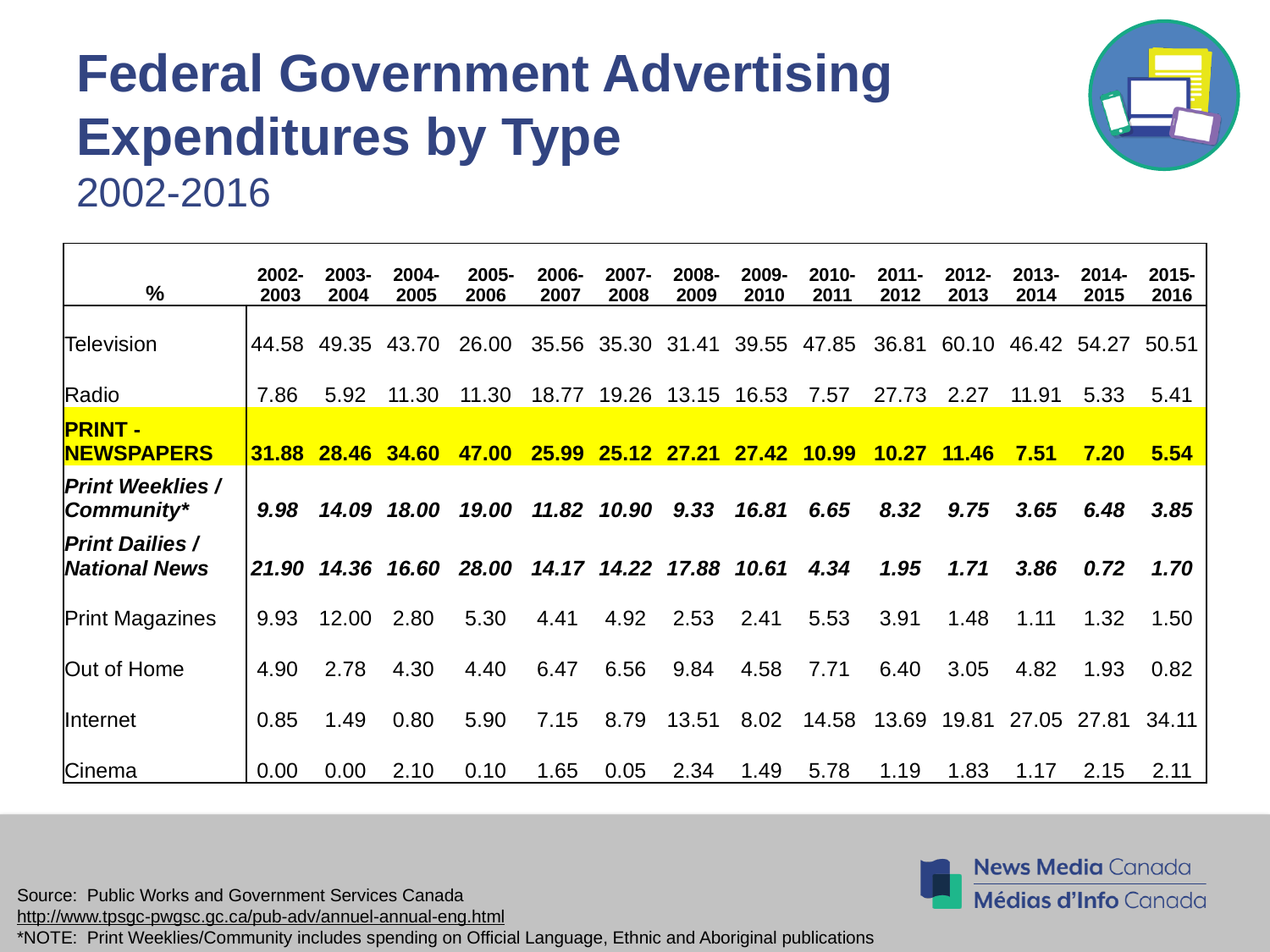

# Federal Government Advertising Expenditures by Type 2002-2016
| % | 2002-2003 | 2003-2004 | 2004-2005 | 2005-2006 | 2006-2007 | 2007-2008 | 2008-2009 | 2009-2010 | 2010-2011 | 2011-2012 | 2012-2013 | 2013-2014 | 2014-2015 | 2015-2016 |
| --- | --- | --- | --- | --- | --- | --- | --- | --- | --- | --- | --- | --- | --- | --- |
| Television | 44.58 | 49.35 | 43.70 | 26.00 | 35.56 | 35.30 | 31.41 | 39.55 | 47.85 | 36.81 | 60.10 | 46.42 | 54.27 | 50.51 |
| Radio | 7.86 | 5.92 | 11.30 | 11.30 | 18.77 | 19.26 | 13.15 | 16.53 | 7.57 | 27.73 | 2.27 | 11.91 | 5.33 | 5.41 |
| PRINT - NEWSPAPERS | 31.88 | 28.46 | 34.60 | 47.00 | 25.99 | 25.12 | 27.21 | 27.42 | 10.99 | 10.27 | 11.46 | 7.51 | 7.20 | 5.54 |
| Print Weeklies / Community\* | 9.98 | 14.09 | 18.00 | 19.00 | 11.82 | 10.90 | 9.33 | 16.81 | 6.65 | 8.32 | 9.75 | 3.65 | 6.48 | 3.85 |
| Print Dailies / National News | 21.90 | 14.36 | 16.60 | 28.00 | 14.17 | 14.22 | 17.88 | 10.61 | 4.34 | 1.95 | 1.71 | 3.86 | 0.72 | 1.70 |
| Print Magazines | 9.93 | 12.00 | 2.80 | 5.30 | 4.41 | 4.92 | 2.53 | 2.41 | 5.53 | 3.91 | 1.48 | 1.11 | 1.32 | 1.50 |
| Out of Home | 4.90 | 2.78 | 4.30 | 4.40 | 6.47 | 6.56 | 9.84 | 4.58 | 7.71 | 6.40 | 3.05 | 4.82 | 1.93 | 0.82 |
| Internet | 0.85 | 1.49 | 0.80 | 5.90 | 7.15 | 8.79 | 13.51 | 8.02 | 14.58 | 13.69 | 19.81 | 27.05 | 27.81 | 34.11 |
| Cinema | 0.00 | 0.00 | 2.10 | 0.10 | 1.65 | 0.05 | 2.34 | 1.49 | 5.78 | 1.19 | 1.83 | 1.17 | 2.15 | 2.11 |
Source:  Public Works and Government Services Canada
http://www.tpsgc-pwgsc.gc.ca/pub-adv/annuel-annual-eng.html
*NOTE:  Print Weeklies/Community includes spending on Official Language, Ethnic and Aboriginal publications